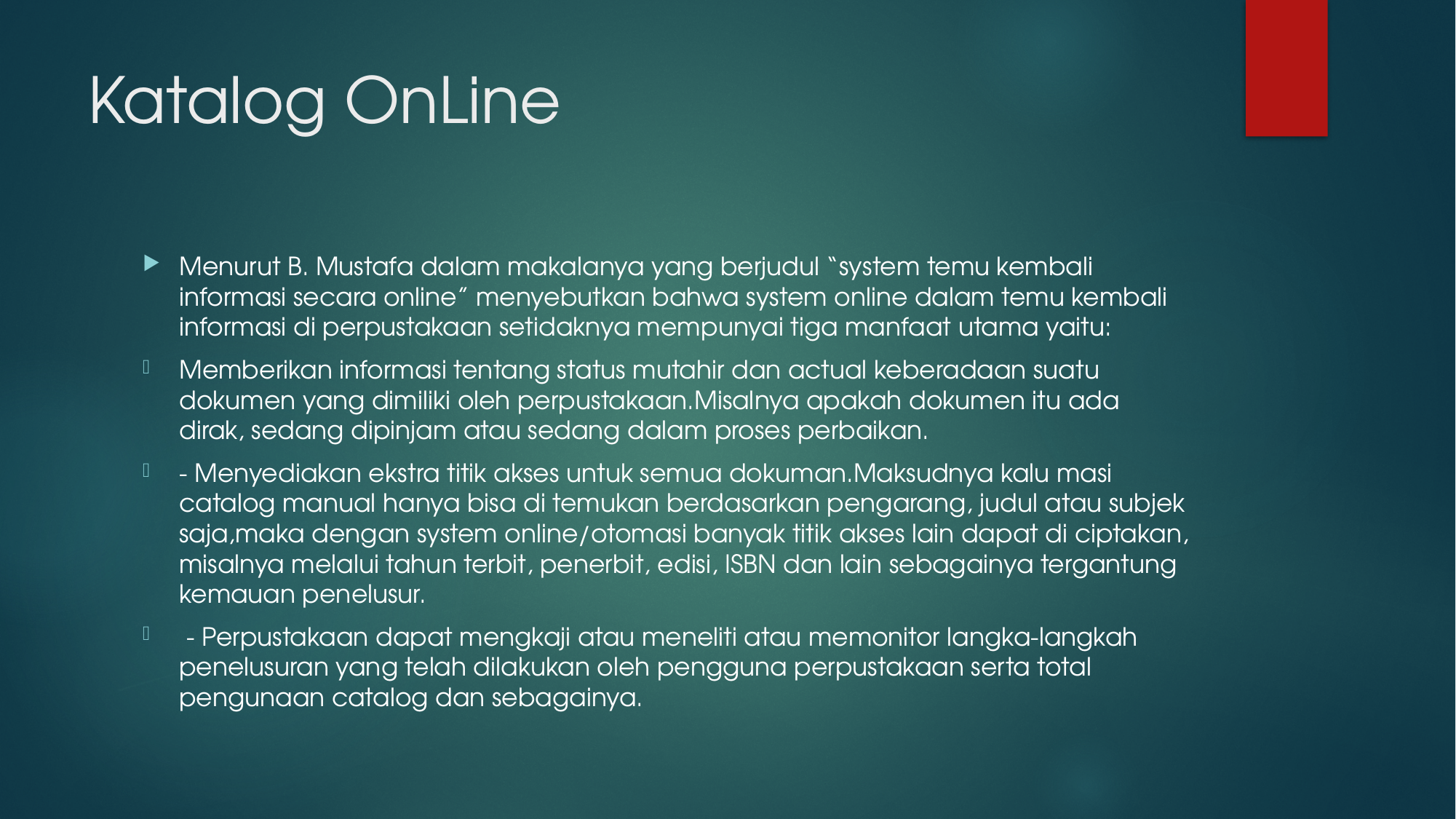

# Katalog OnLine
Menurut B. Mustafa dalam makalanya yang berjudul “system temu kembali informasi secara online” menyebutkan bahwa system online dalam temu kembali informasi di perpustakaan setidaknya mempunyai tiga manfaat utama yaitu:
Memberikan informasi tentang status mutahir dan actual keberadaan suatu dokumen yang dimiliki oleh perpustakaan.Misalnya apakah dokumen itu ada dirak, sedang dipinjam atau sedang dalam proses perbaikan.
- Menyediakan ekstra titik akses untuk semua dokuman.Maksudnya kalu masi catalog manual hanya bisa di temukan berdasarkan pengarang, judul atau subjek saja,maka dengan system online/otomasi banyak titik akses lain dapat di ciptakan, misalnya melalui tahun terbit, penerbit, edisi, ISBN dan lain sebagainya tergantung kemauan penelusur.
 - Perpustakaan dapat mengkaji atau meneliti atau memonitor langka-langkah penelusuran yang telah dilakukan oleh pengguna perpustakaan serta total pengunaan catalog dan sebagainya.